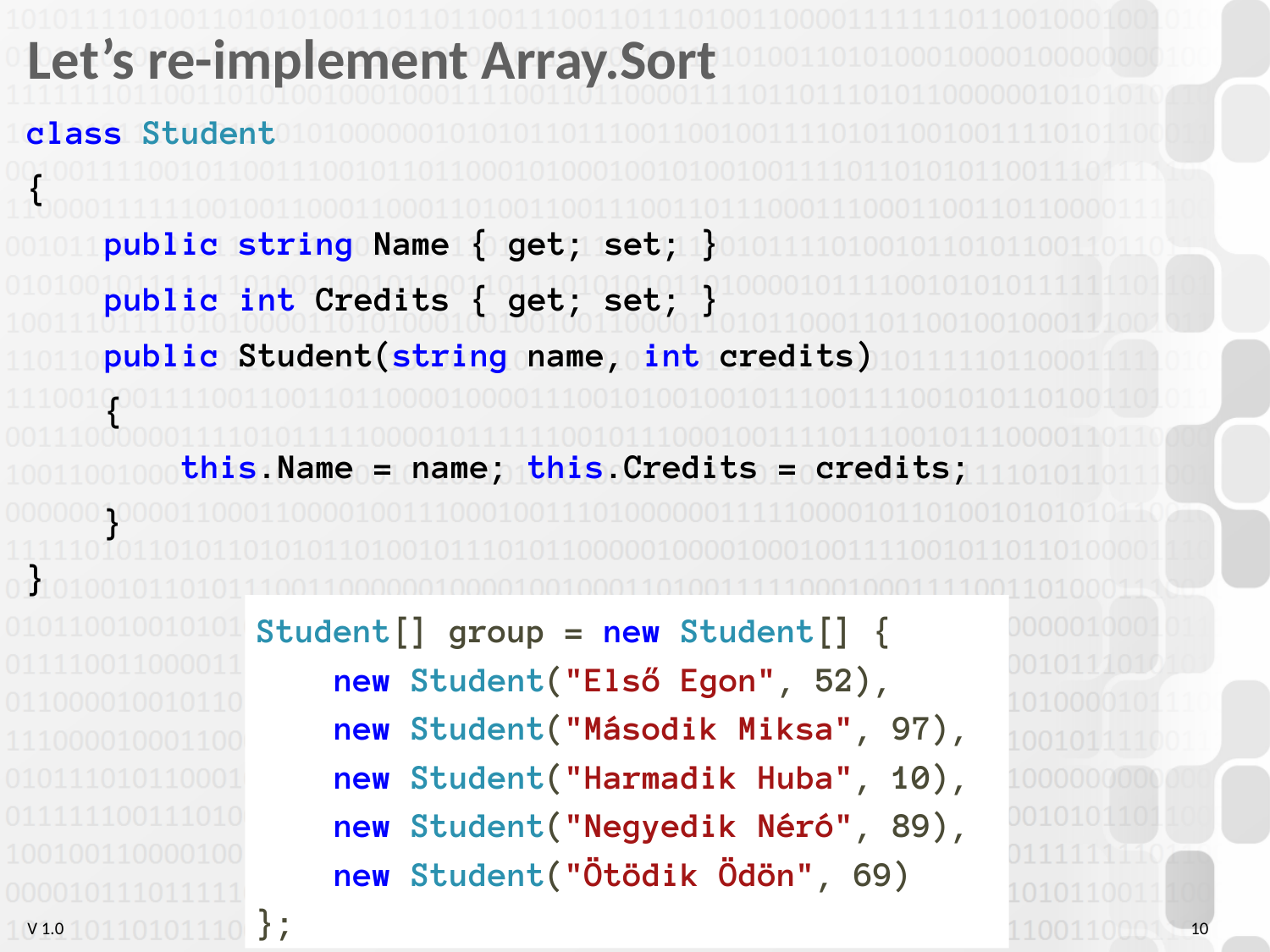

# Let’s re-implement Array.Sort
class Student
{
    public string Name { get; set; }
    public int Credits { get; set; }
    public Student(string name, int credits)
    {
        this.Name = name; this.Credits = credits;
    }
}
Student[] group = new Student[] {
    new Student("Első Egon", 52),
    new Student("Második Miksa", 97),
    new Student("Harmadik Huba", 10),
    new Student("Negyedik Néró", 89),
    new Student("Ötödik Ödön", 69)
};
10